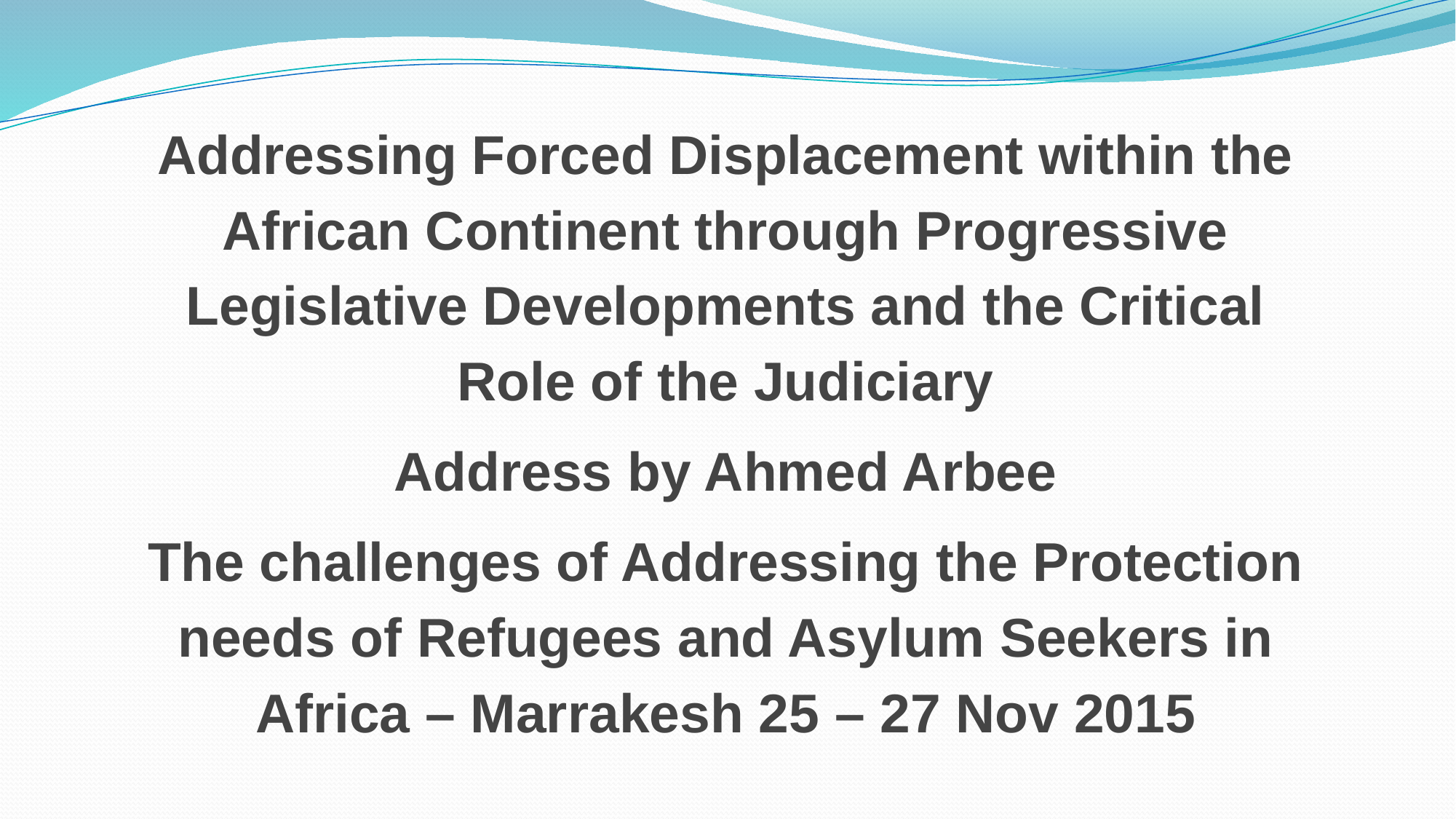

Addressing Forced Displacement within the African Continent through Progressive Legislative Developments and the Critical Role of the Judiciary
Address by Ahmed Arbee
The challenges of Addressing the Protection needs of Refugees and Asylum Seekers in Africa – Marrakesh 25 – 27 Nov 2015